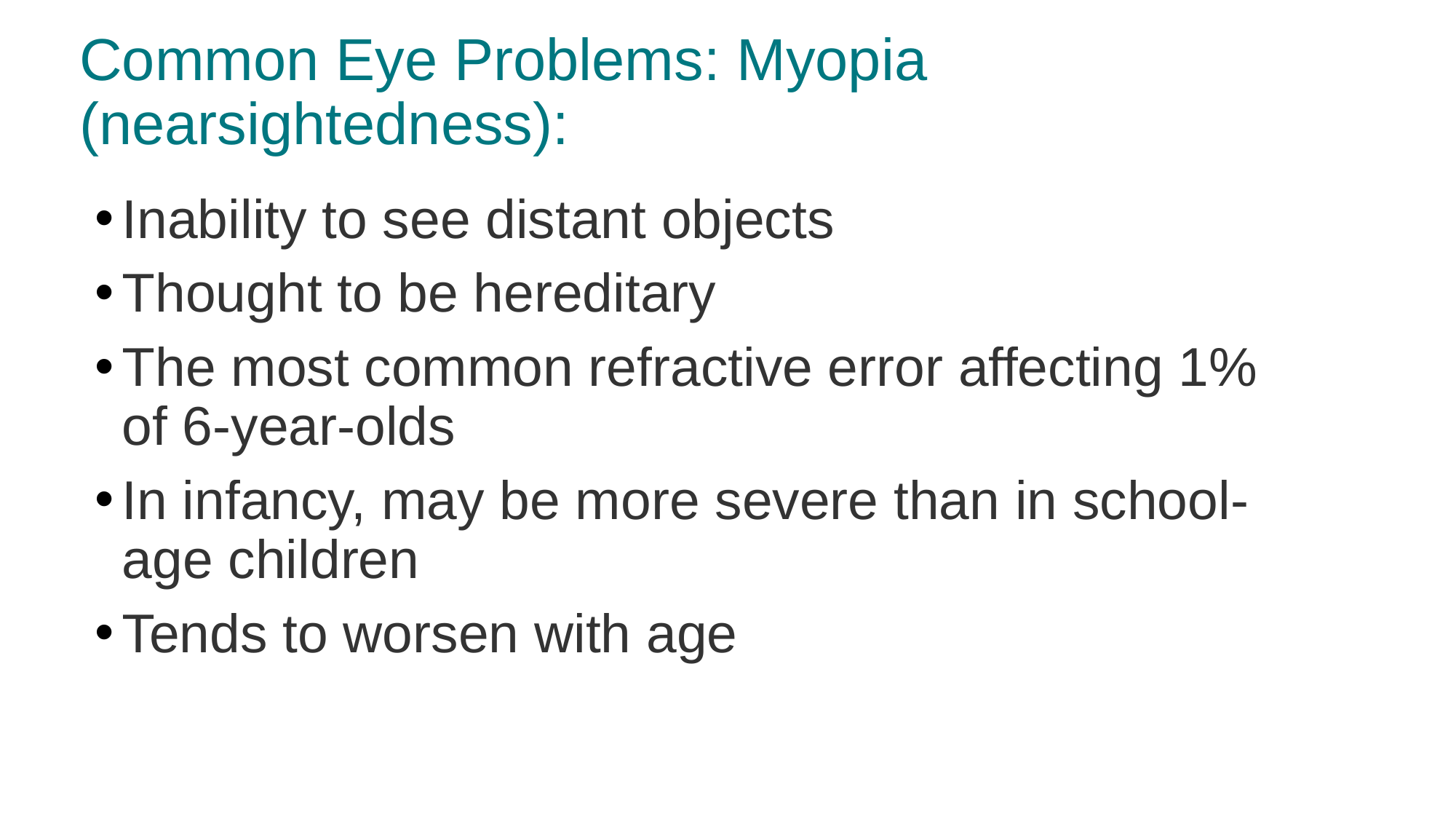

# Common Eye Problems: Myopia (nearsightedness):
Inability to see distant objects​
Thought to be hereditary​
The most common refractive error affecting 1% of 6-year-olds
In infancy, may be more severe than in school-age children​
Tends to worsen with age